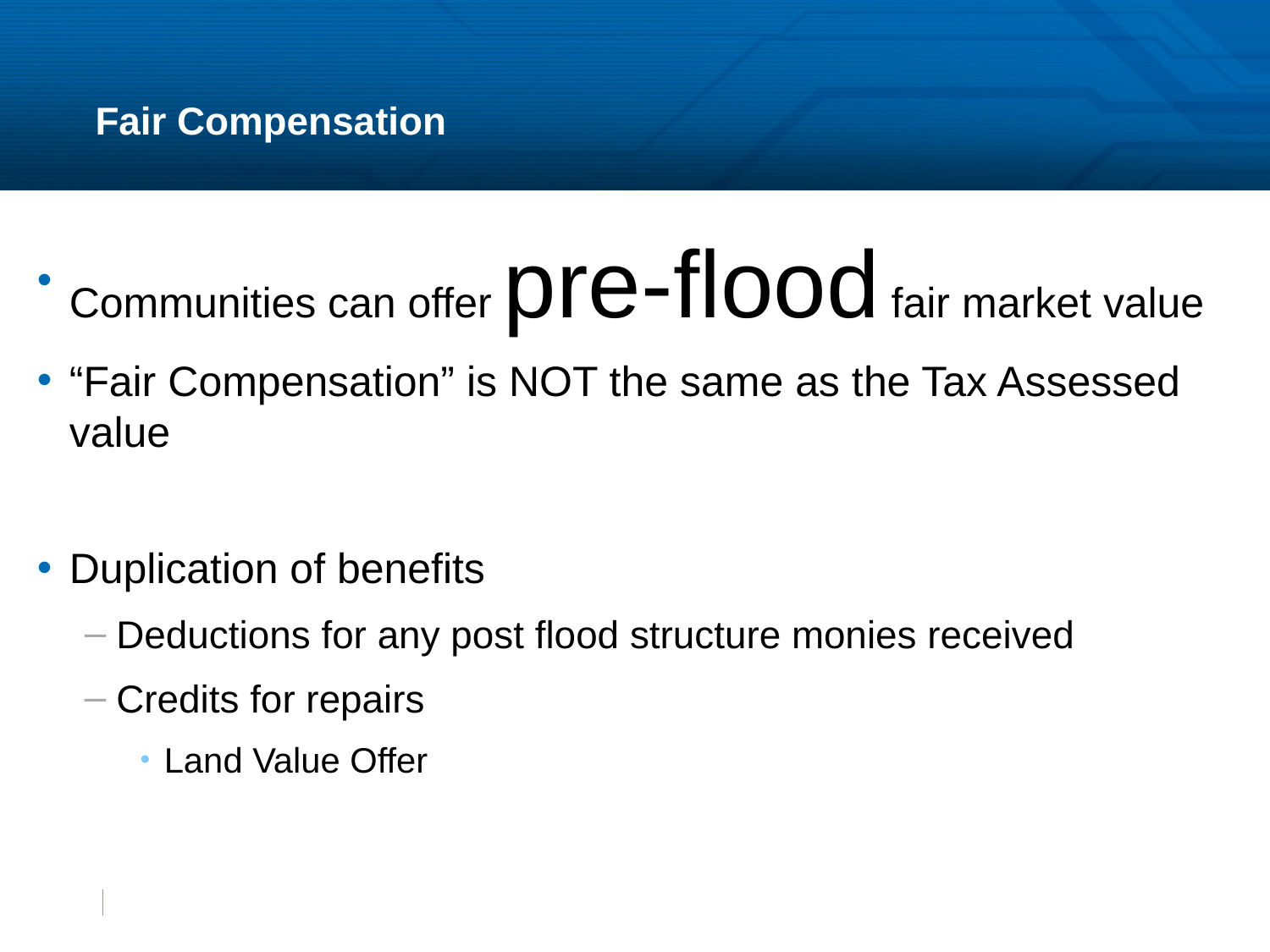

# Fair Compensation
Communities can offer pre-flood fair market value
“Fair Compensation” is NOT the same as the Tax Assessed value

Duplication of benefits
Deductions for any post flood structure monies received
Credits for repairs
Land Value Offer